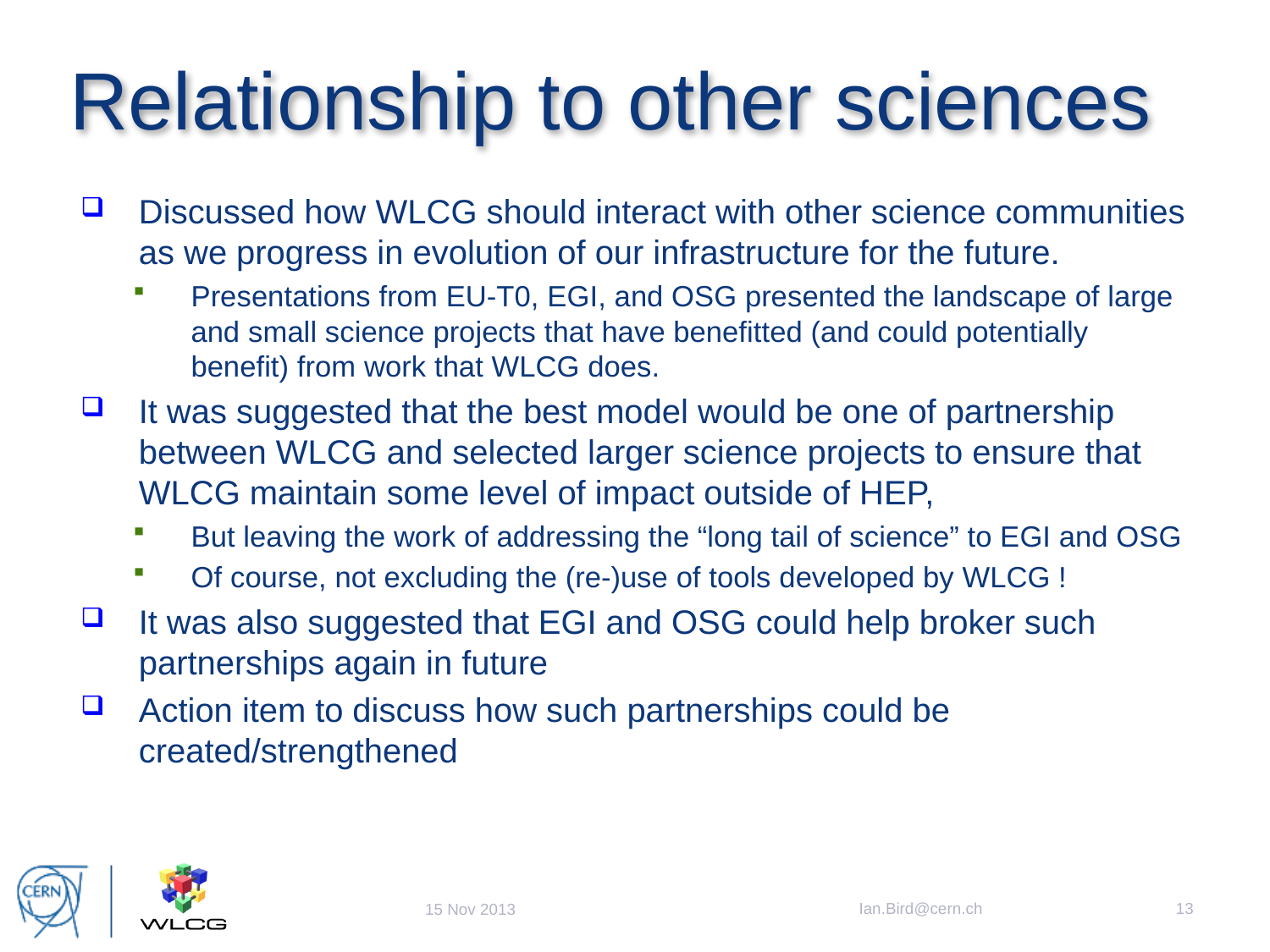

# Relationship to other sciences
Discussed how WLCG should interact with other science communities as we progress in evolution of our infrastructure for the future.
Presentations from EU-T0, EGI, and OSG presented the landscape of large and small science projects that have benefitted (and could potentially benefit) from work that WLCG does.
It was suggested that the best model would be one of partnership between WLCG and selected larger science projects to ensure that WLCG maintain some level of impact outside of HEP,
But leaving the work of addressing the “long tail of science” to EGI and OSG
Of course, not excluding the (re-)use of tools developed by WLCG !
It was also suggested that EGI and OSG could help broker such partnerships again in future
Action item to discuss how such partnerships could be created/strengthened
Ian.Bird@cern.ch
13
15 Nov 2013